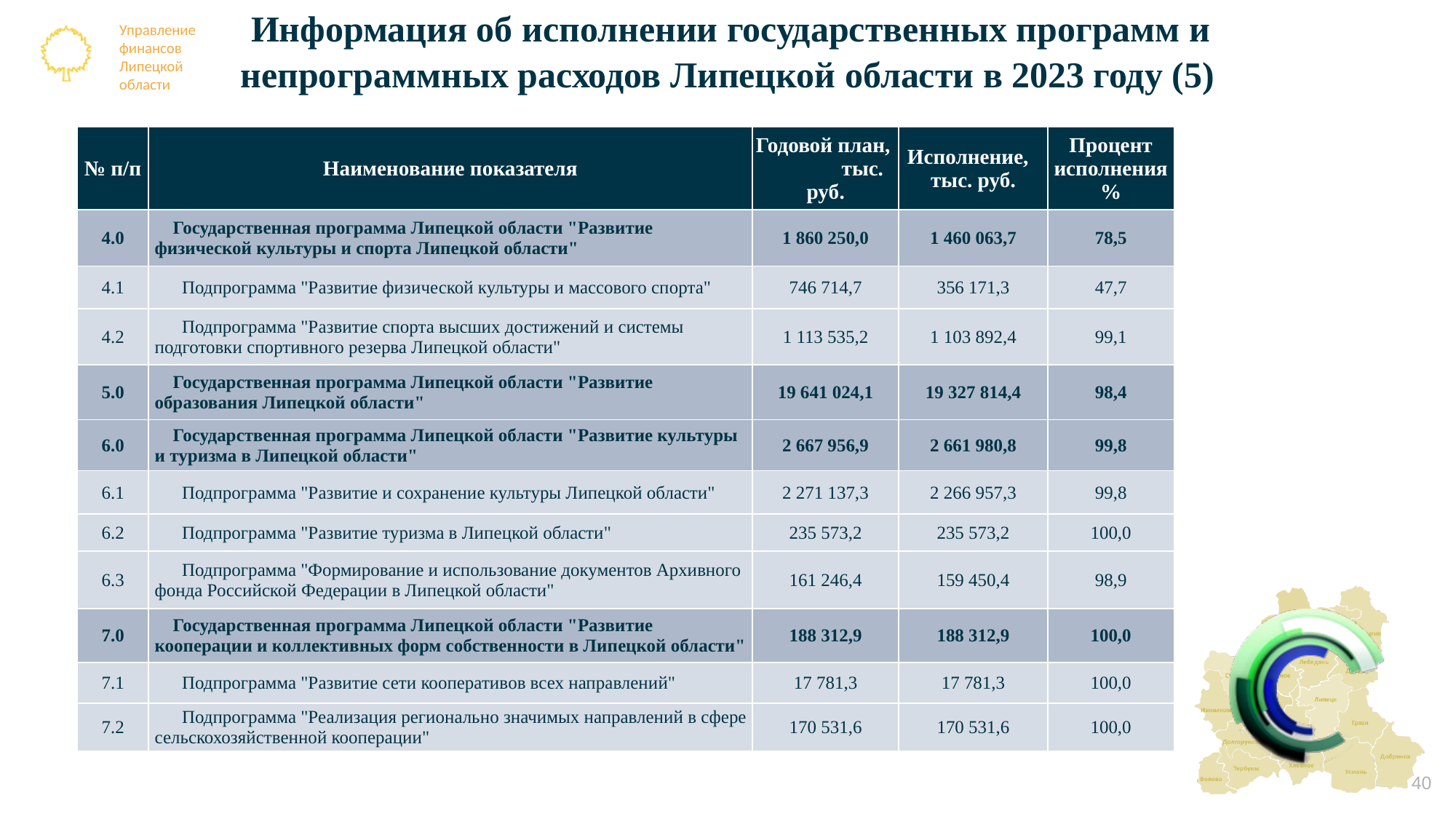

# Информация об исполнении государственных программ и непрограммных расходов Липецкой области в 2023 году (5)
| № п/п | Наименование показателя | Годовой план, тыс. руб. | Исполнение, тыс. руб. | Процент исполнения % |
| --- | --- | --- | --- | --- |
| 4.0 | Государственная программа Липецкой области "Развитие физической культуры и спорта Липецкой области" | 1 860 250,0 | 1 460 063,7 | 78,5 |
| 4.1 | Подпрограмма "Развитие физической культуры и массового спорта" | 746 714,7 | 356 171,3 | 47,7 |
| 4.2 | Подпрограмма "Развитие спорта высших достижений и системы подготовки спортивного резерва Липецкой области" | 1 113 535,2 | 1 103 892,4 | 99,1 |
| 5.0 | Государственная программа Липецкой области "Развитие образования Липецкой области" | 19 641 024,1 | 19 327 814,4 | 98,4 |
| 6.0 | Государственная программа Липецкой области "Развитие культуры и туризма в Липецкой области" | 2 667 956,9 | 2 661 980,8 | 99,8 |
| 6.1 | Подпрограмма "Развитие и сохранение культуры Липецкой области" | 2 271 137,3 | 2 266 957,3 | 99,8 |
| 6.2 | Подпрограмма "Развитие туризма в Липецкой области" | 235 573,2 | 235 573,2 | 100,0 |
| 6.3 | Подпрограмма "Формирование и использование документов Архивного фонда Российской Федерации в Липецкой области" | 161 246,4 | 159 450,4 | 98,9 |
| 7.0 | Государственная программа Липецкой области "Развитие кооперации и коллективных форм собственности в Липецкой области" | 188 312,9 | 188 312,9 | 100,0 |
| 7.1 | Подпрограмма "Развитие сети кооперативов всех направлений" | 17 781,3 | 17 781,3 | 100,0 |
| 7.2 | Подпрограмма "Реализация регионально значимых направлений в сфере сельскохозяйственной кооперации" | 170 531,6 | 170 531,6 | 100,0 |
40